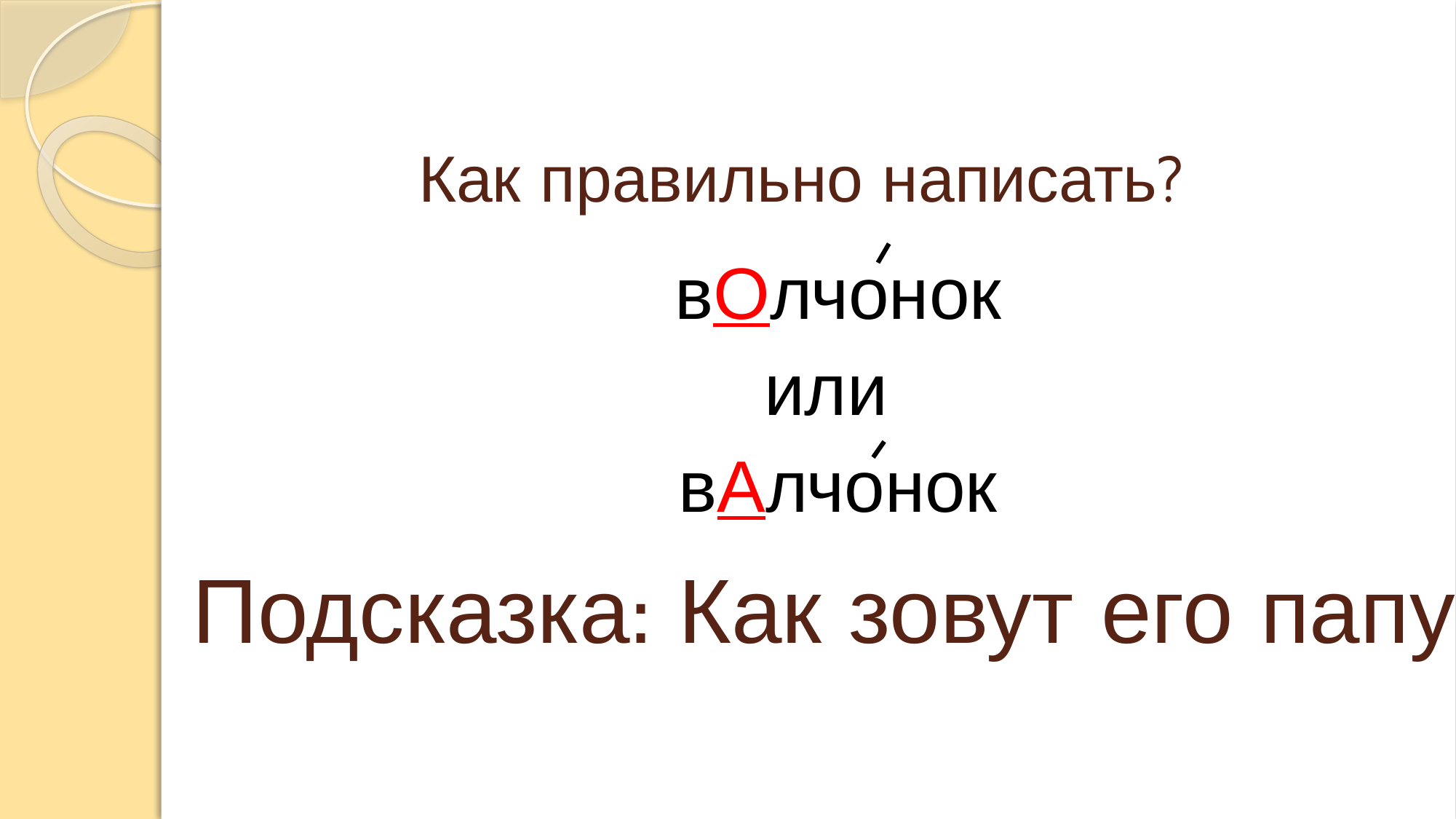

# Как правильно написать?

вОлчонок
или
вАлчонок
Подсказка: Как зовут его папу?